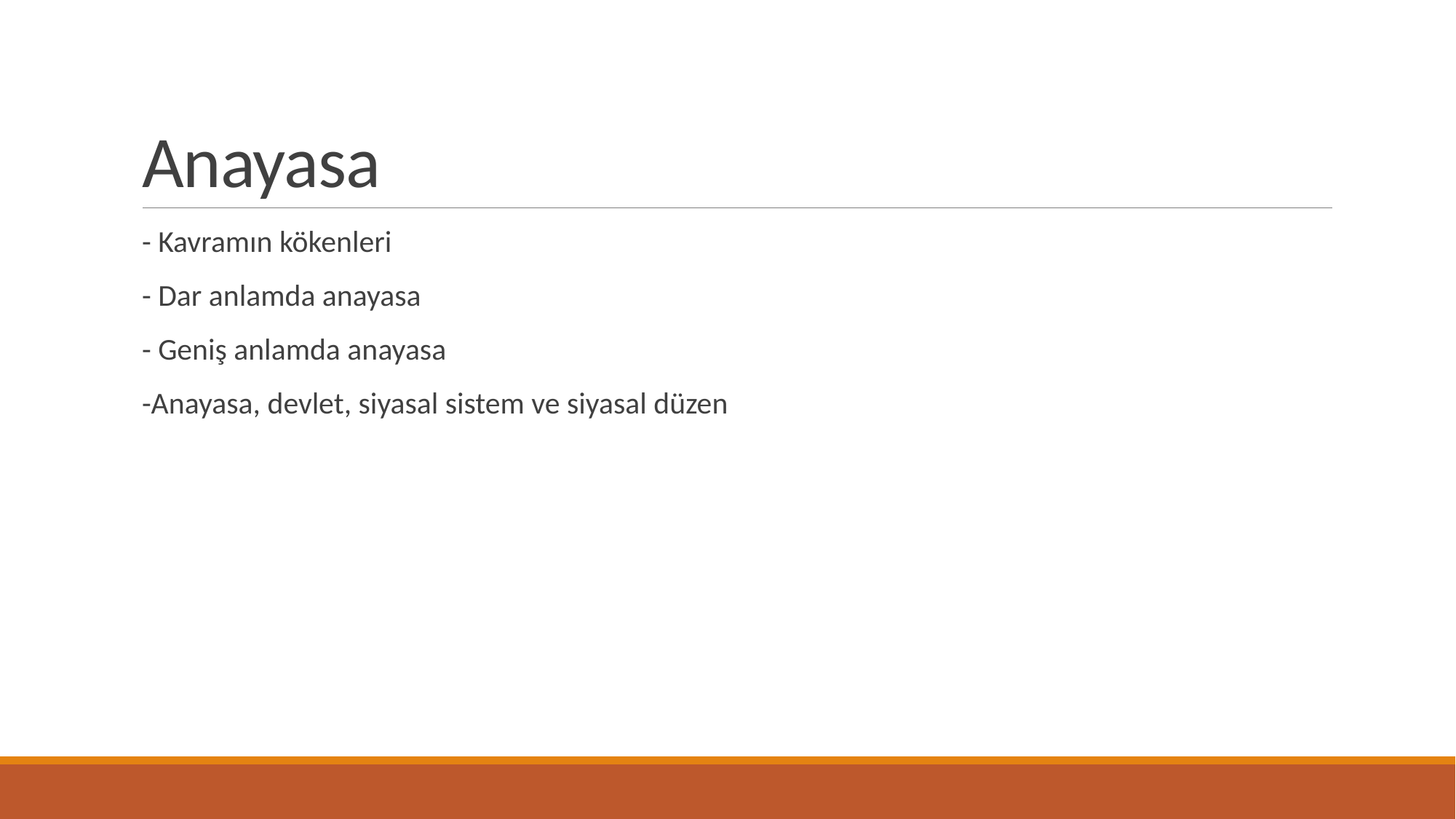

# Anayasa
- Kavramın kökenleri
- Dar anlamda anayasa
- Geniş anlamda anayasa
-Anayasa, devlet, siyasal sistem ve siyasal düzen